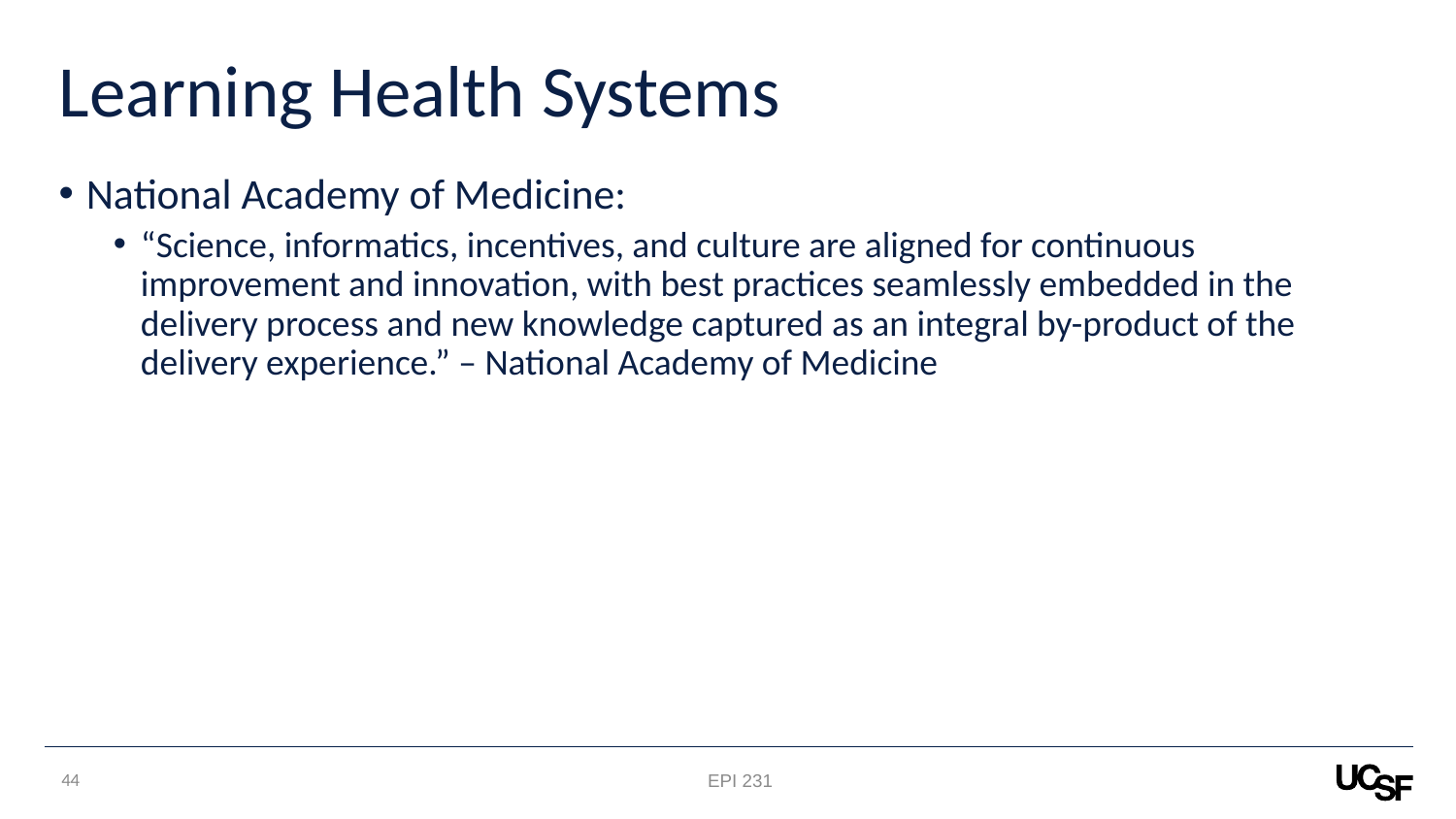

# Learning Health Systems
National Academy of Medicine:
“Science, informatics, incentives, and culture are aligned for continuous improvement and innovation, with best practices seamlessly embedded in the delivery process and new knowledge captured as an integral by-product of the delivery experience.” – National Academy of Medicine

44
EPI 231